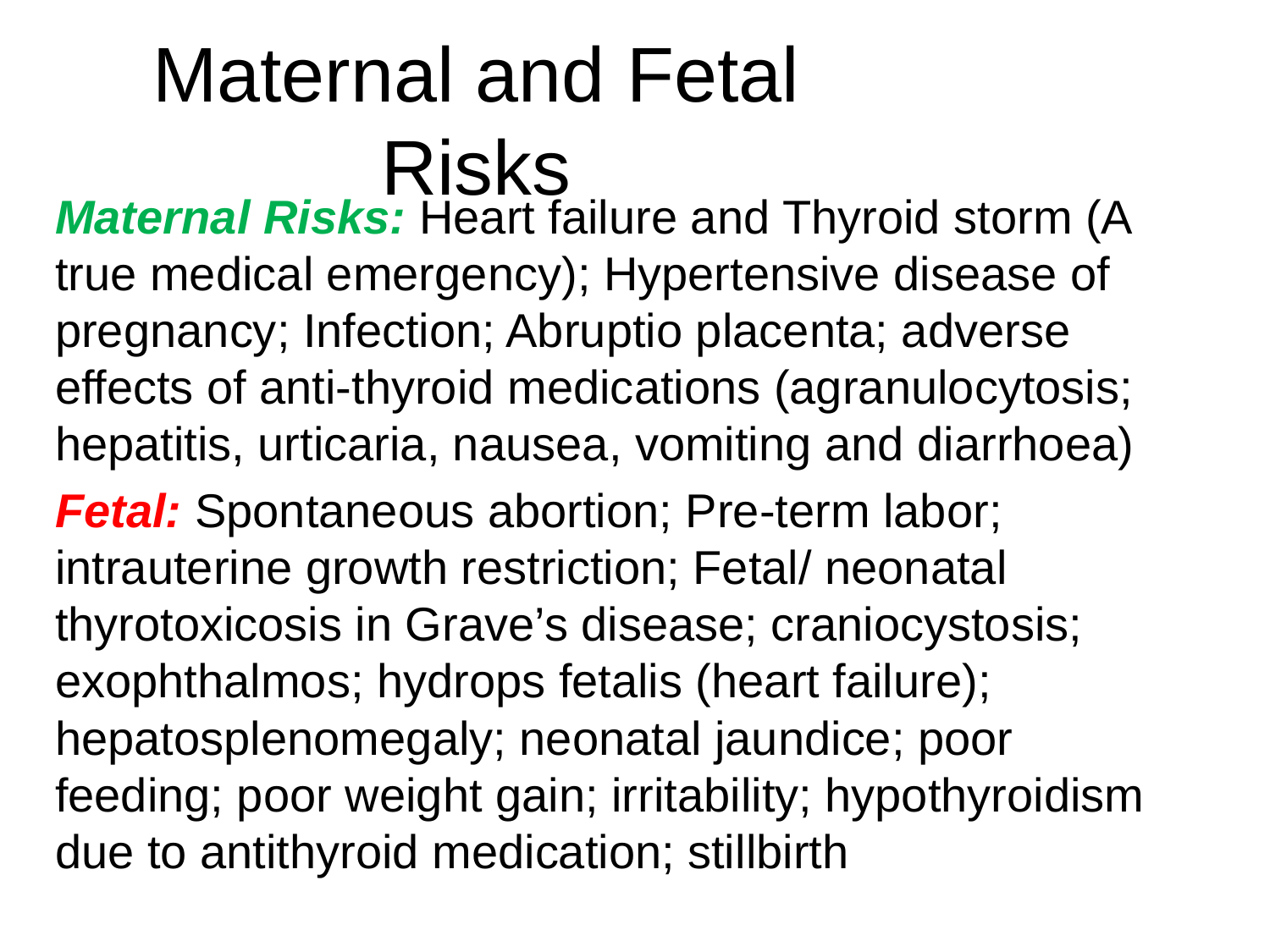

# Maternal and Fetal Risks
Maternal Risks: Heart failure and Thyroid storm (A true medical emergency); Hypertensive disease of pregnancy; Infection; Abruptio placenta; adverse effects of anti-thyroid medications (agranulocytosis; hepatitis, urticaria, nausea, vomiting and diarrhoea)
Fetal: Spontaneous abortion; Pre-term labor; intrauterine growth restriction; Fetal/ neonatal thyrotoxicosis in Grave’s disease; craniocystosis; exophthalmos; hydrops fetalis (heart failure); hepatosplenomegaly; neonatal jaundice; poor feeding; poor weight gain; irritability; hypothyroidism due to antithyroid medication; stillbirth